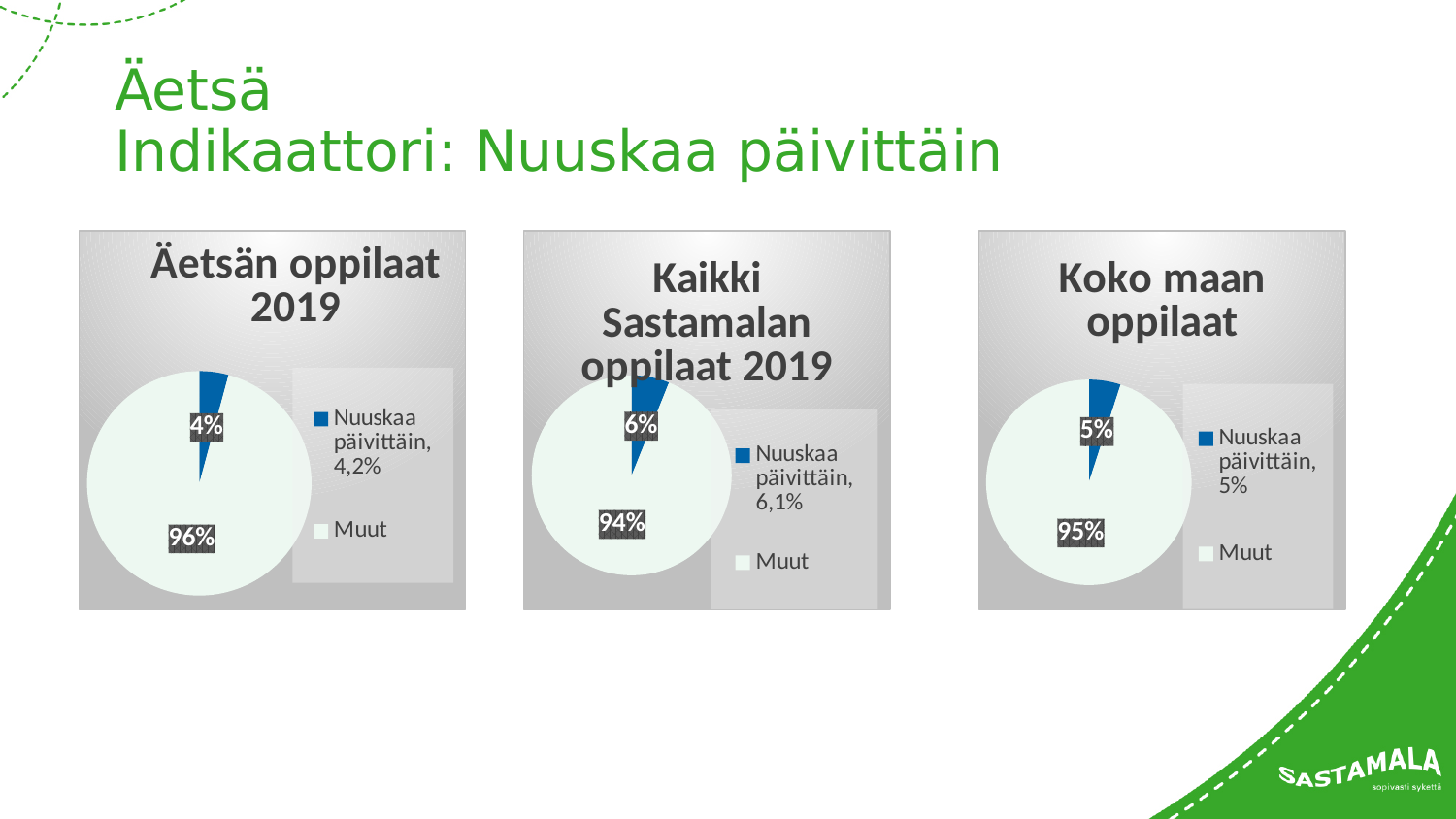

# Äetsä Indikaattori: Nuuskaa päivittäin

### Chart:

| Category | Koko maan oppilaat |
|---|---|
| Nuuskaa päivittäin, 5% | 5.0 |
| Muut | 95.0 |

### Chart: Äetsän oppilaat 2019

| Category | Äetsän koulun oppilaat |
|---|---|
| Nuuskaa päivittäin, 4,2% | 4.2 |
| Muut | 95.8 |

### Chart: Kaikki Sastamalan oppilaat 2019

| Category | Myynti |
|---|---|
| Nuuskaa päivittäin, 6,1% | 6.1 |
| Muut | 93.9 |